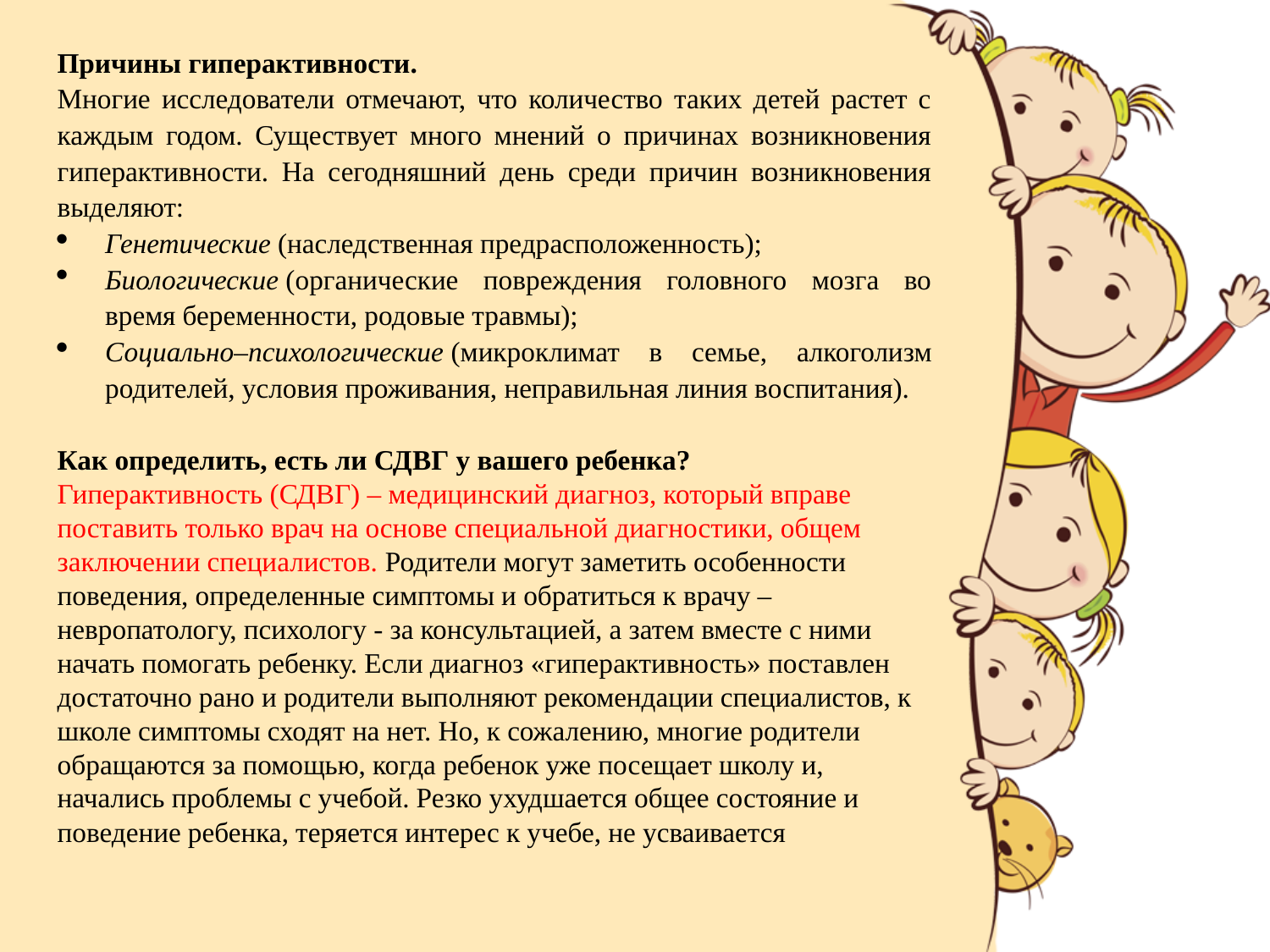

Причины гиперактивности.
Многие исследователи отмечают, что количество таких детей растет с каждым годом. Существует много мнений о причинах возникновения гиперактивности. На сегодняшний день среди причин возникновения выделяют:
Генетические (наследственная предрасположенность);
Биологические (органические повреждения головного мозга во время беременности, родовые травмы);
Социально–психологические (микроклимат в семье, алкоголизм родителей, условия проживания, неправильная линия воспитания).

Как определить, есть ли СДВГ у вашего ребенка?
Гиперактивность (СДВГ) – медицинский диагноз, который вправе поставить только врач на основе специальной диагностики, общем заключении специалистов. Родители могут заметить особенности поведения, определенные симптомы и обратиться к врачу – невропатологу, психологу - за консультацией, а затем вместе с ними начать помогать ребенку. Если диагноз «гиперактивность» поставлен достаточно рано и родители выполняют рекомендации специалистов, к школе симптомы сходят на нет. Но, к сожалению, многие родители обращаются за помощью, когда ребенок уже посещает школу и, начались проблемы с учебой. Резко ухудшается общее состояние и поведение ребенка, теряется интерес к учебе, не усваивается